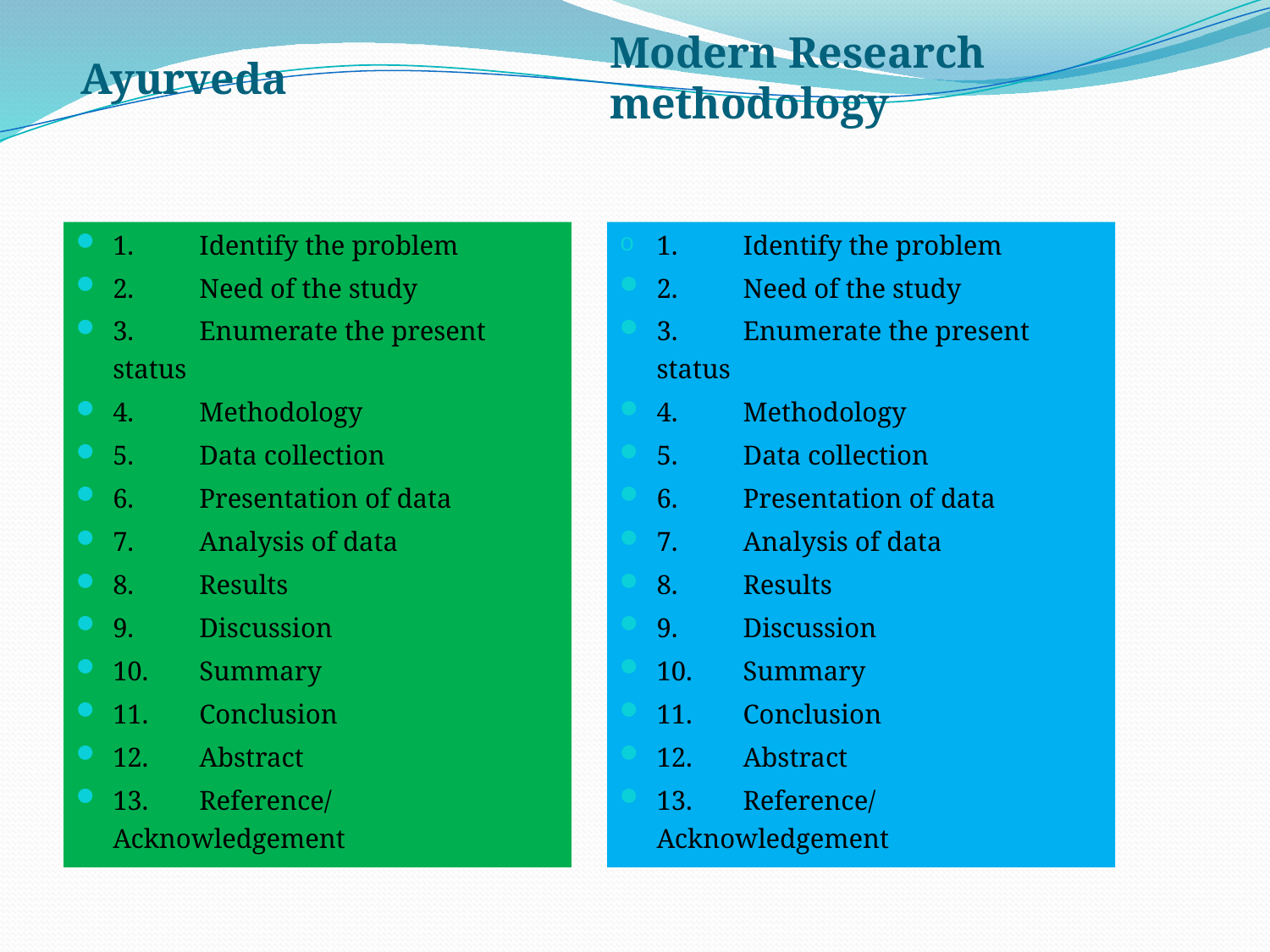

Ayurveda

Modern Research methodology

1. 	Identify the problem
2.	Need of the study
3.	Enumerate the present 	status
4.	Methodology
5.	Data collection
6.	Presentation of data
7.	Analysis of data
8.	Results
9.	Discussion
10.	Summary
11.	Conclusion
12.	Abstract
13.	Reference/Acknowledgement

1.	Identify the problem
2.	Need of the study
3.	Enumerate the present 	status
4.	Methodology
5.	Data collection
6.	Presentation of data
7.	Analysis of data
8.	Results
9.	Discussion
10.	Summary
11.	Conclusion
12.	Abstract
13.	Reference/Acknowledgement